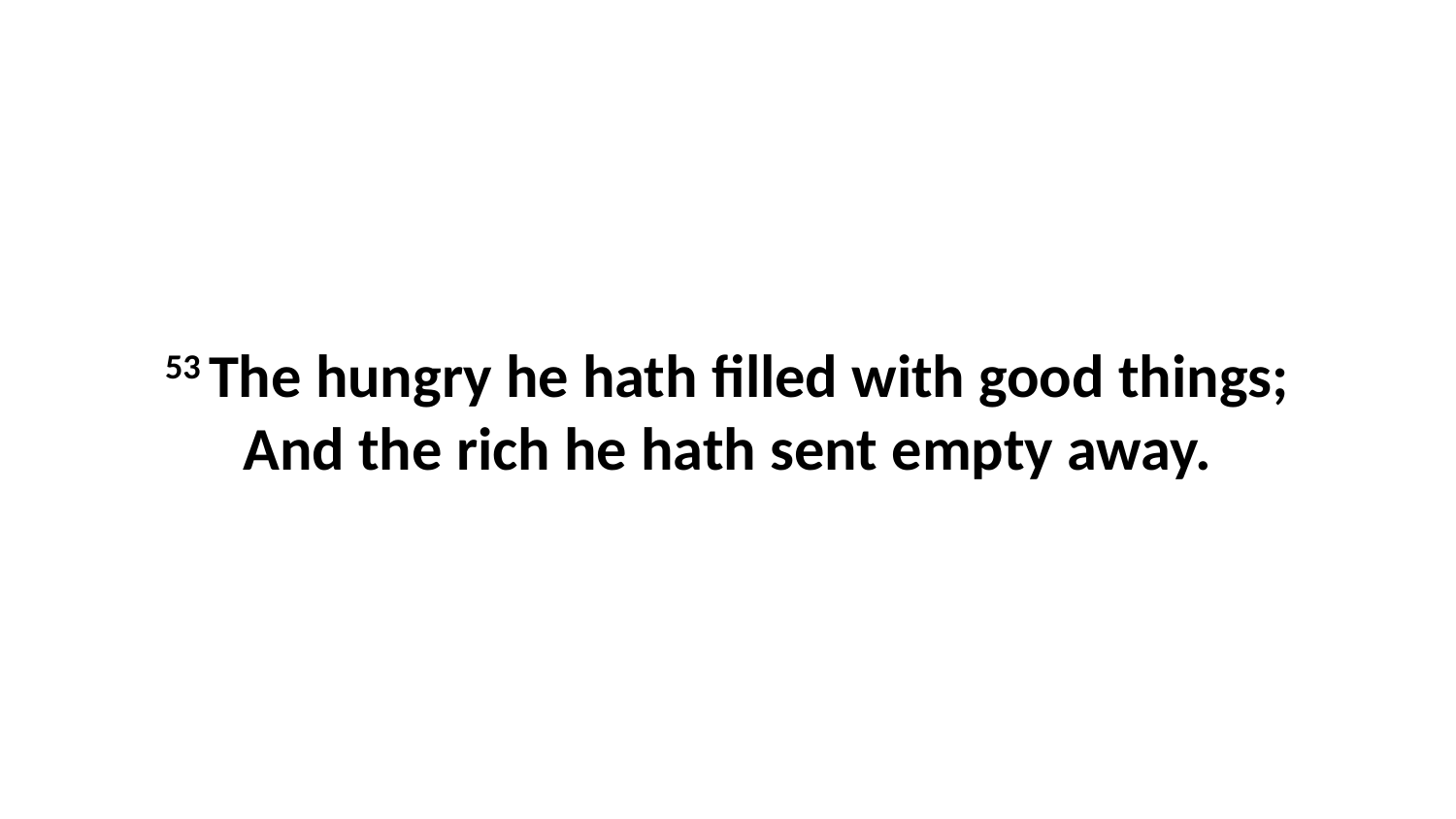

53 The hungry he hath filled with good things; And the rich he hath sent empty away.